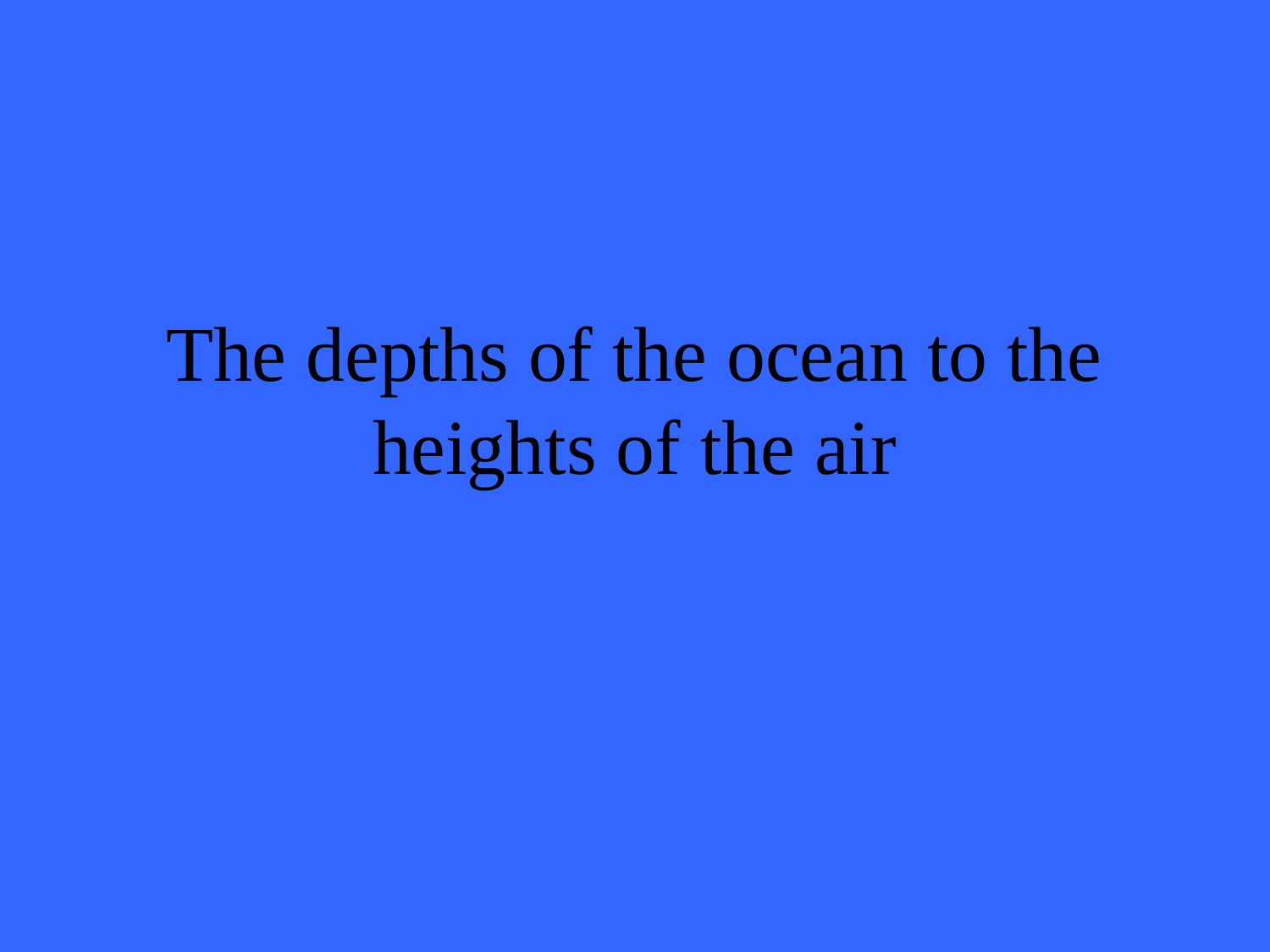

# The depths of the ocean to the heights of the air